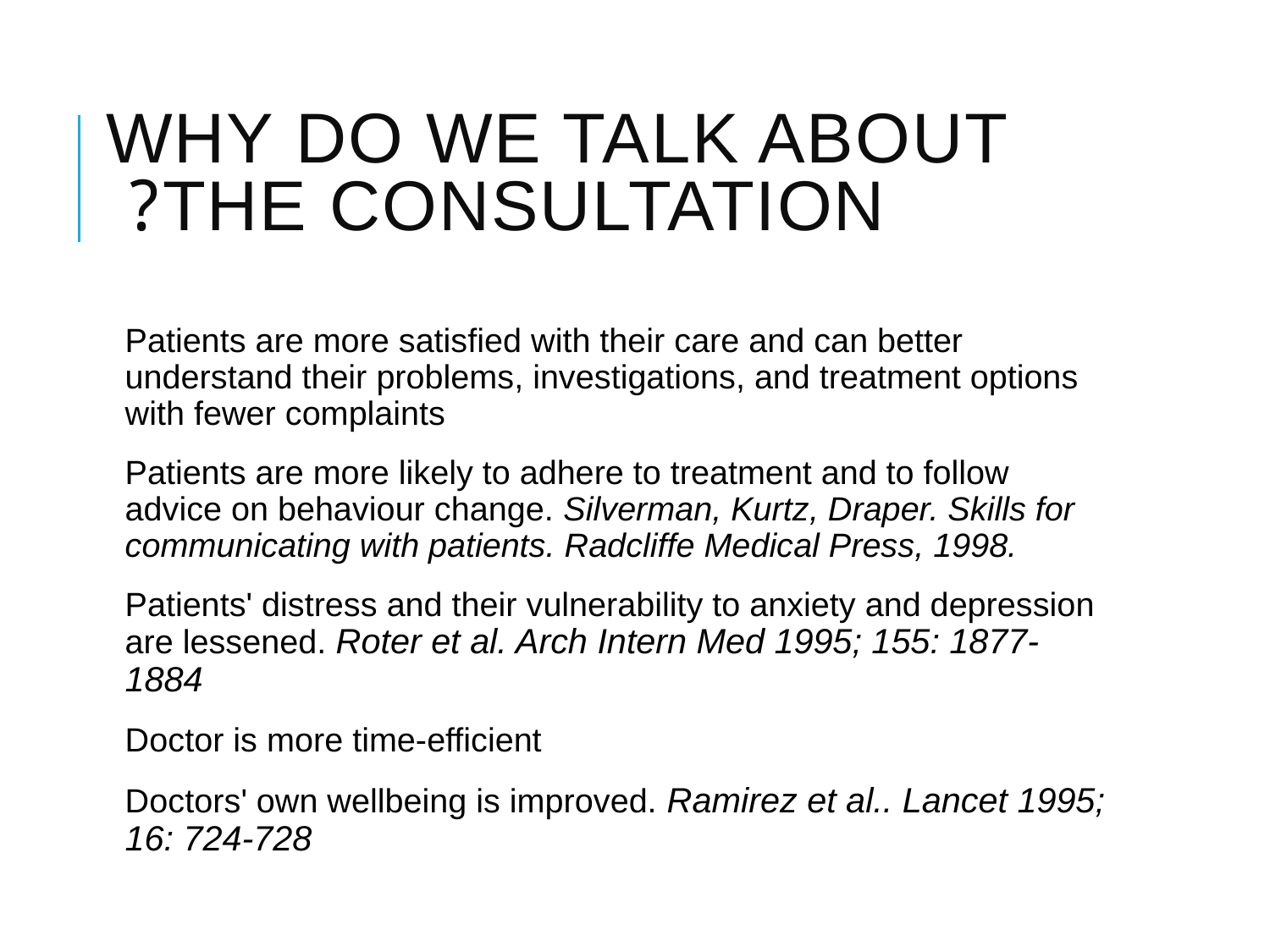

# Why do we talk about the consultation?
Patients are more satisfied with their care and can better understand their problems, investigations, and treatment options with fewer complaints
Patients are more likely to adhere to treatment and to follow advice on behaviour change. Silverman, Kurtz, Draper. Skills for communicating with patients. Radcliffe Medical Press, 1998.
Patients' distress and their vulnerability to anxiety and depression are lessened. Roter et al. Arch Intern Med 1995; 155: 1877-1884
Doctor is more time-efficient
Doctors' own wellbeing is improved. Ramirez et al.. Lancet 1995; 16: 724-728